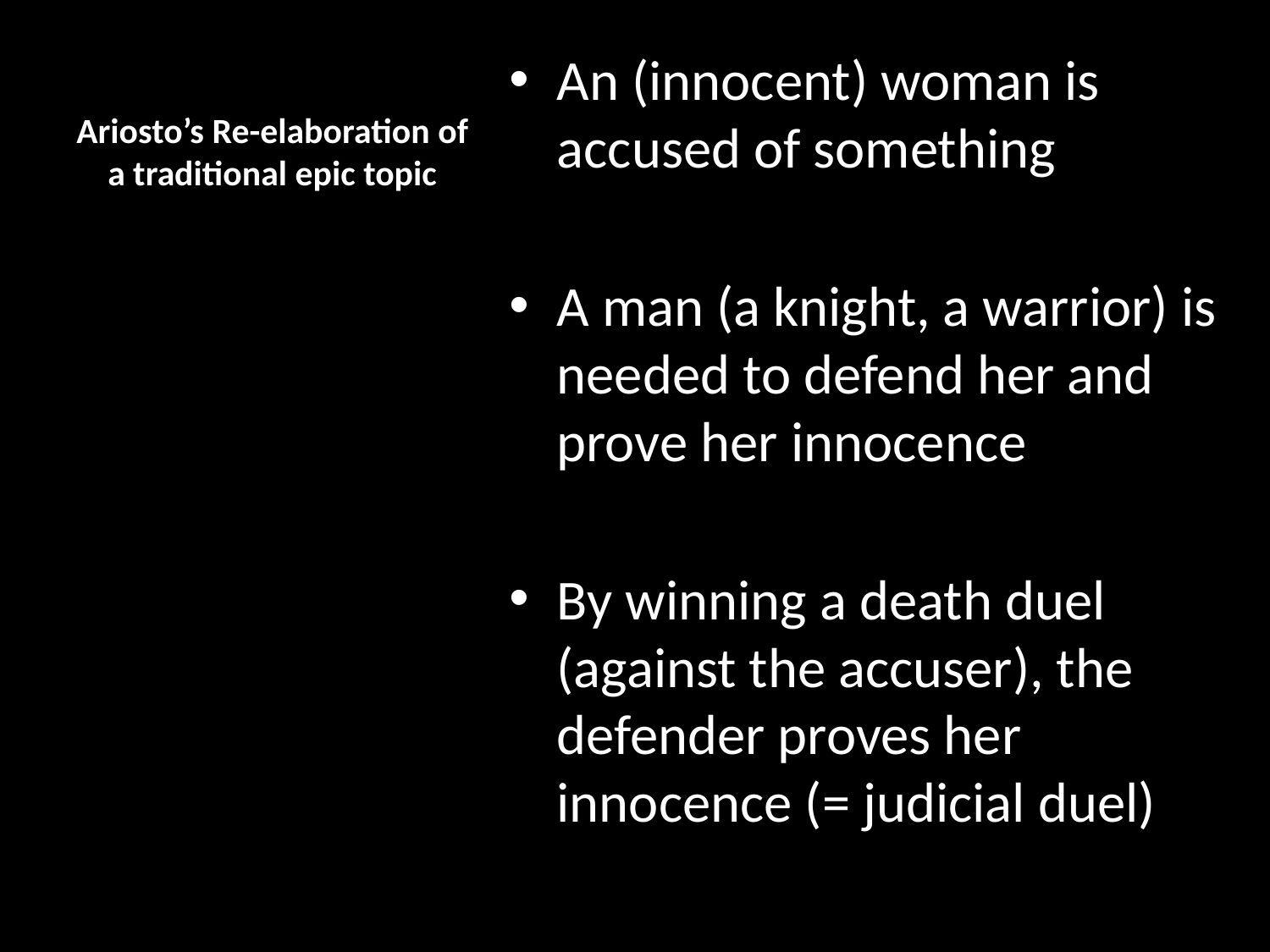

# Ariosto’s Re-elaboration of a traditional epic topic
An (innocent) woman is accused of something

A man (a knight, a warrior) is needed to defend her and prove her innocence

By winning a death duel (against the accuser), the defender proves her innocence (= judicial duel)